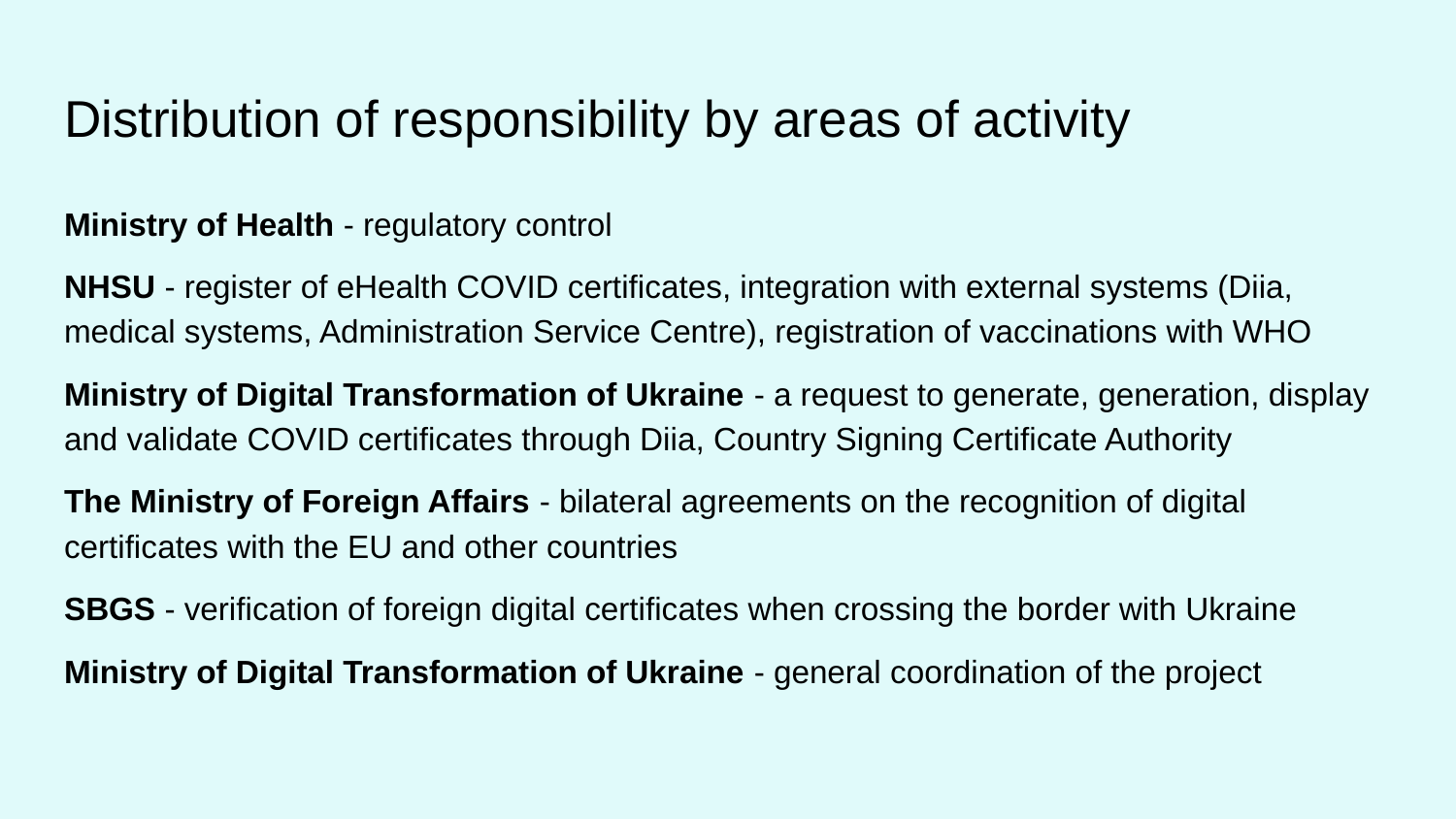

# Distribution of responsibility by areas of activity
Ministry of Health - regulatory control
NHSU - register of eHealth COVID certificates, integration with external systems (Diia, medical systems, Administration Service Centre), registration of vaccinations with WHO
Ministry of Digital Transformation of Ukraine - a request to generate, generation, display and validate COVID certificates through Diia, Country Signing Certificate Authority
The Ministry of Foreign Affairs - bilateral agreements on the recognition of digital certificates with the EU and other countries
SBGS - verification of foreign digital certificates when crossing the border with Ukraine
Ministry of Digital Transformation of Ukraine - general coordination of the project